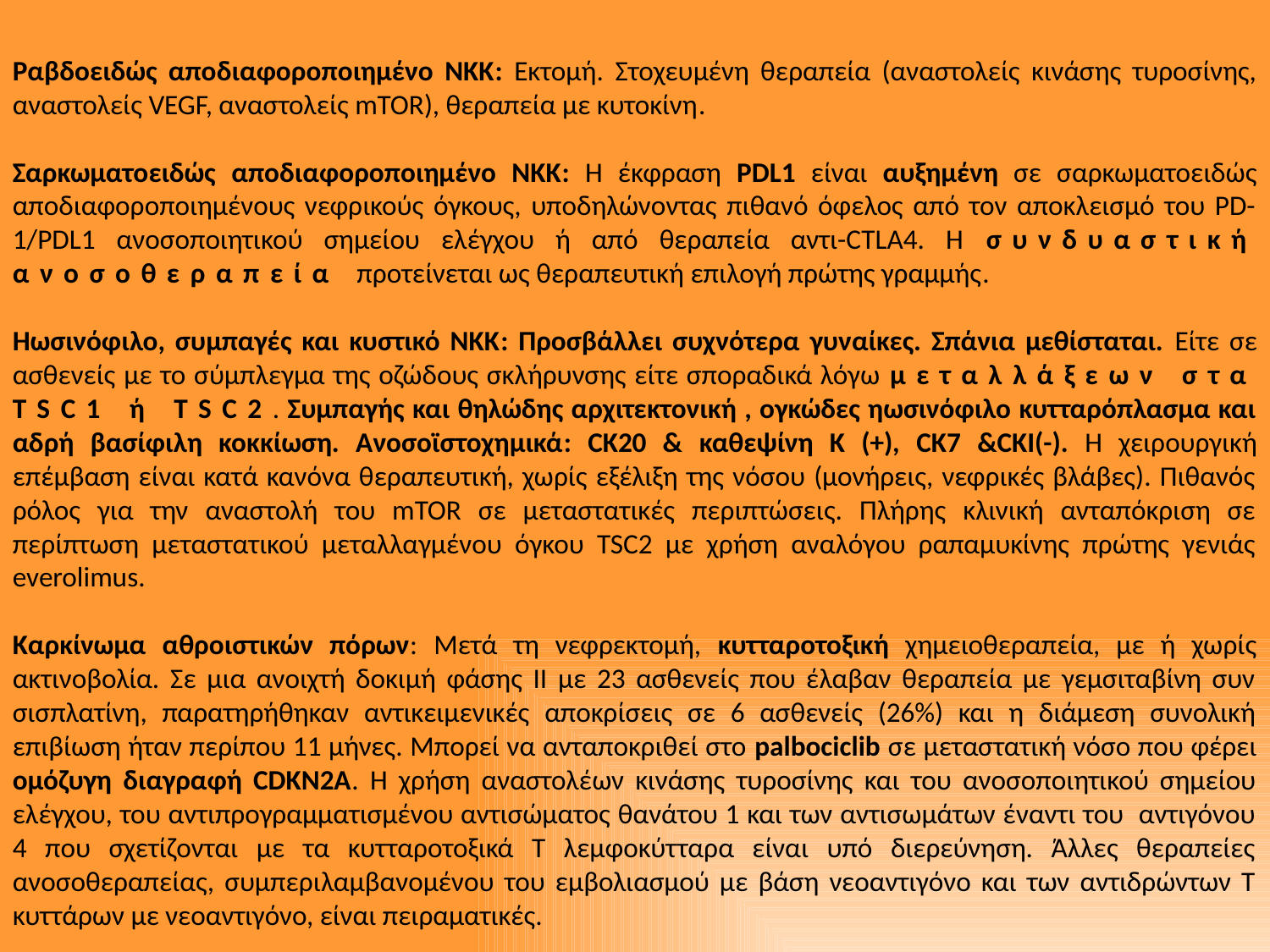

Ραβδοειδώς αποδιαφοροποιημένο ΝΚΚ: Εκτομή. Στοχευμένη θεραπεία (αναστολείς κινάσης τυροσίνης, αναστολείς VEGF, αναστολείς mTOR), θεραπεία με κυτοκίνη.

Σαρκωματοειδώς αποδιαφοροποιημένο ΝΚΚ: Η έκφραση PDL1 είναι αυξημένη σε σαρκωματοειδώς αποδιαφοροποιημένους νεφρικούς όγκους, υποδηλώνοντας πιθανό όφελος από τον αποκλεισμό του PD-1/PDL1 ανοσοποιητικού σημείου ελέγχου ή από θεραπεία αντι-CTLA4. Η συνδυαστική ανοσοθεραπεία προτείνεται ως θεραπευτική επιλογή πρώτης γραμμής.

Ηωσινόφιλο, συμπαγές και κυστικό ΝΚΚ: Προσβάλλει συχνότερα γυναίκες. Σπάνια μεθίσταται. Είτε σε ασθενείς με το σύμπλεγμα της οζώδους σκλήρυνσης είτε σποραδικά λόγω μεταλλάξεων στα TSC1 ή TSC2. Συμπαγής και θηλώδης αρχιτεκτονική , ογκώδες ηωσινόφιλο κυτταρόπλασμα και αδρή βασίφιλη κοκκίωση. Ανοσοϊστοχημικά: CK20 & καθεψίνη Κ (+), CK7 &CKI(-). Η χειρουργική επέμβαση είναι κατά κανόνα θεραπευτική, χωρίς εξέλιξη της νόσου (μονήρεις, νεφρικές βλάβες). Πιθανός ρόλος για την αναστολή του mTOR σε μεταστατικές περιπτώσεις. Πλήρης κλινική ανταπόκριση σε περίπτωση μεταστατικού μεταλλαγμένου όγκου TSC2 με χρήση αναλόγου ραπαμυκίνης πρώτης γενιάς everolimus.

Καρκίνωμα αθροιστικών πόρων: Μετά τη νεφρεκτομή, κυτταροτοξική χημειοθεραπεία, με ή χωρίς ακτινοβολία. Σε μια ανοιχτή δοκιμή φάσης ΙΙ με 23 ασθενείς που έλαβαν θεραπεία με γεμσιταβίνη συν σισπλατίνη, παρατηρήθηκαν αντικειμενικές αποκρίσεις σε 6 ασθενείς (26%) και η διάμεση συνολική επιβίωση ήταν περίπου 11 μήνες. Μπορεί να ανταποκριθεί στο palbociclib σε μεταστατική νόσο που φέρει ομόζυγη διαγραφή CDKN2A. Η χρήση αναστολέων κινάσης τυροσίνης και του ανοσοποιητικού σημείου ελέγχου, του αντιπρογραμματισμένου αντισώματος θανάτου 1 και των αντισωμάτων έναντι του  αντιγόνου 4 που σχετίζονται με τα κυτταροτοξικά Τ λεμφοκύτταρα είναι υπό διερεύνηση. Άλλες θεραπείες ανοσοθεραπείας, συμπεριλαμβανομένου του εμβολιασμού με βάση νεοαντιγόνο και των αντιδρώντων Τ κυττάρων με νεοαντιγόνο, είναι πειραματικές.